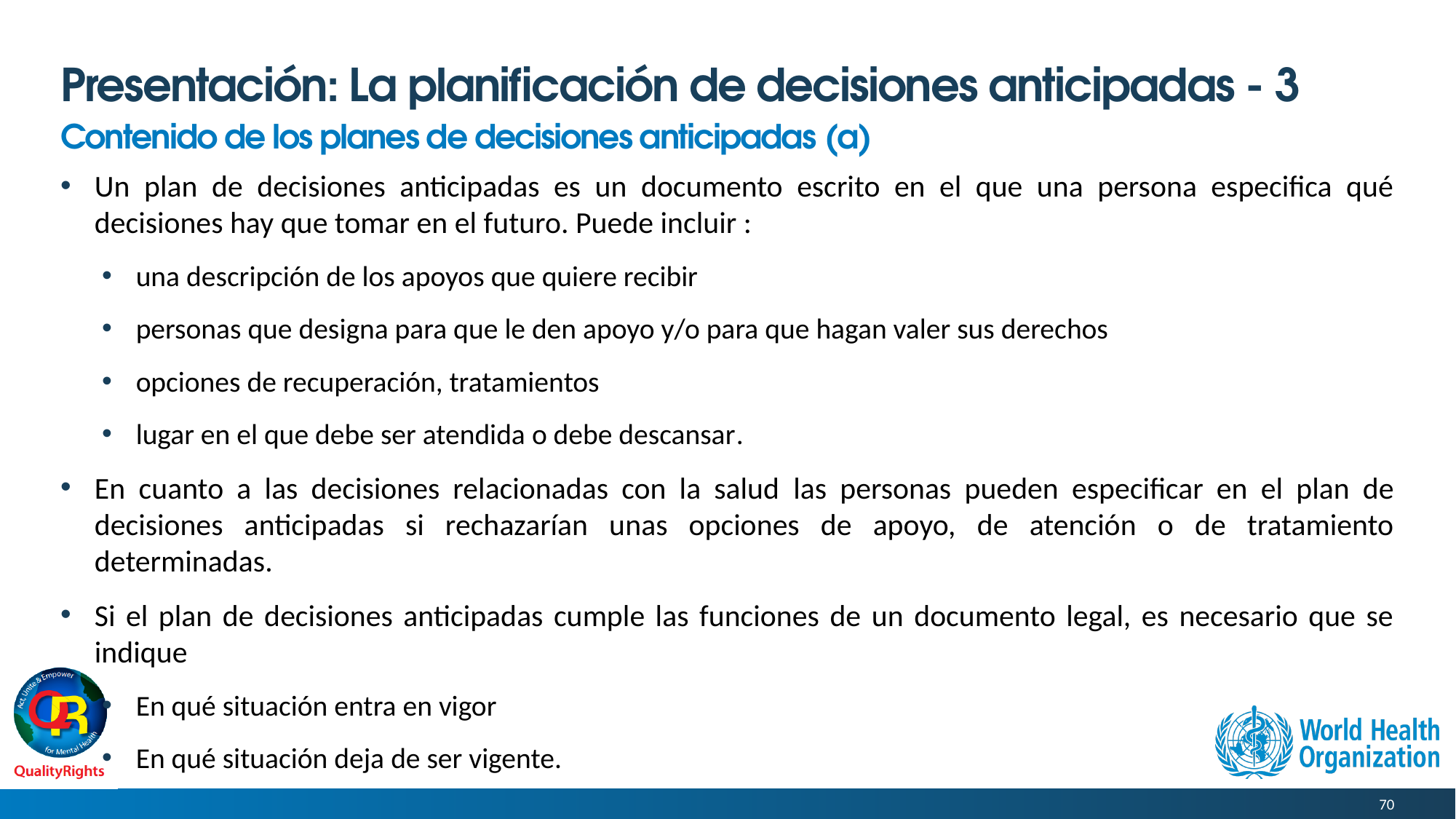

# Presentación: La planificación de decisiones anticipadas - 3
Contenido de los planes de decisiones anticipadas (a)
Un plan de decisiones anticipadas es un documento escrito en el que una persona especifica qué decisiones hay que tomar en el futuro. Puede incluir :
una descripción de los apoyos que quiere recibir
personas que designa para que le den apoyo y/o para que hagan valer sus derechos
opciones de recuperación, tratamientos
lugar en el que debe ser atendida o debe descansar.
En cuanto a las decisiones relacionadas con la salud las personas pueden especificar en el plan de decisiones anticipadas si rechazarían unas opciones de apoyo, de atención o de tratamiento determinadas.
Si el plan de decisiones anticipadas cumple las funciones de un documento legal, es necesario que se indique
En qué situación entra en vigor
En qué situación deja de ser vigente.

70